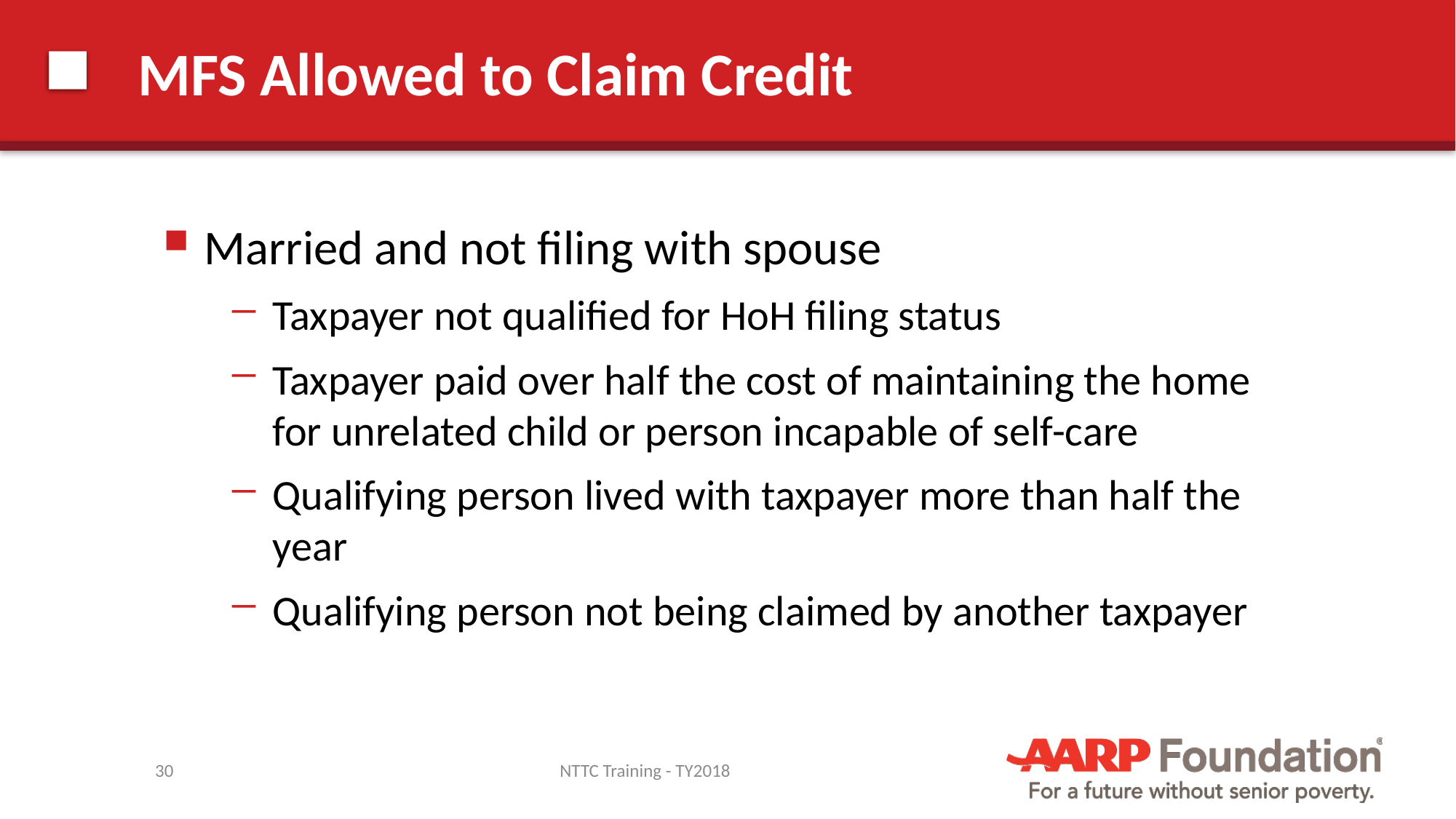

# MFS Allowed to Claim Credit
Married and not filing with spouse
Taxpayer not qualified for HoH filing status
Taxpayer paid over half the cost of maintaining the home for unrelated child or person incapable of self-care
Qualifying person lived with taxpayer more than half the year
Qualifying person not being claimed by another taxpayer
30
NTTC Training - TY2018